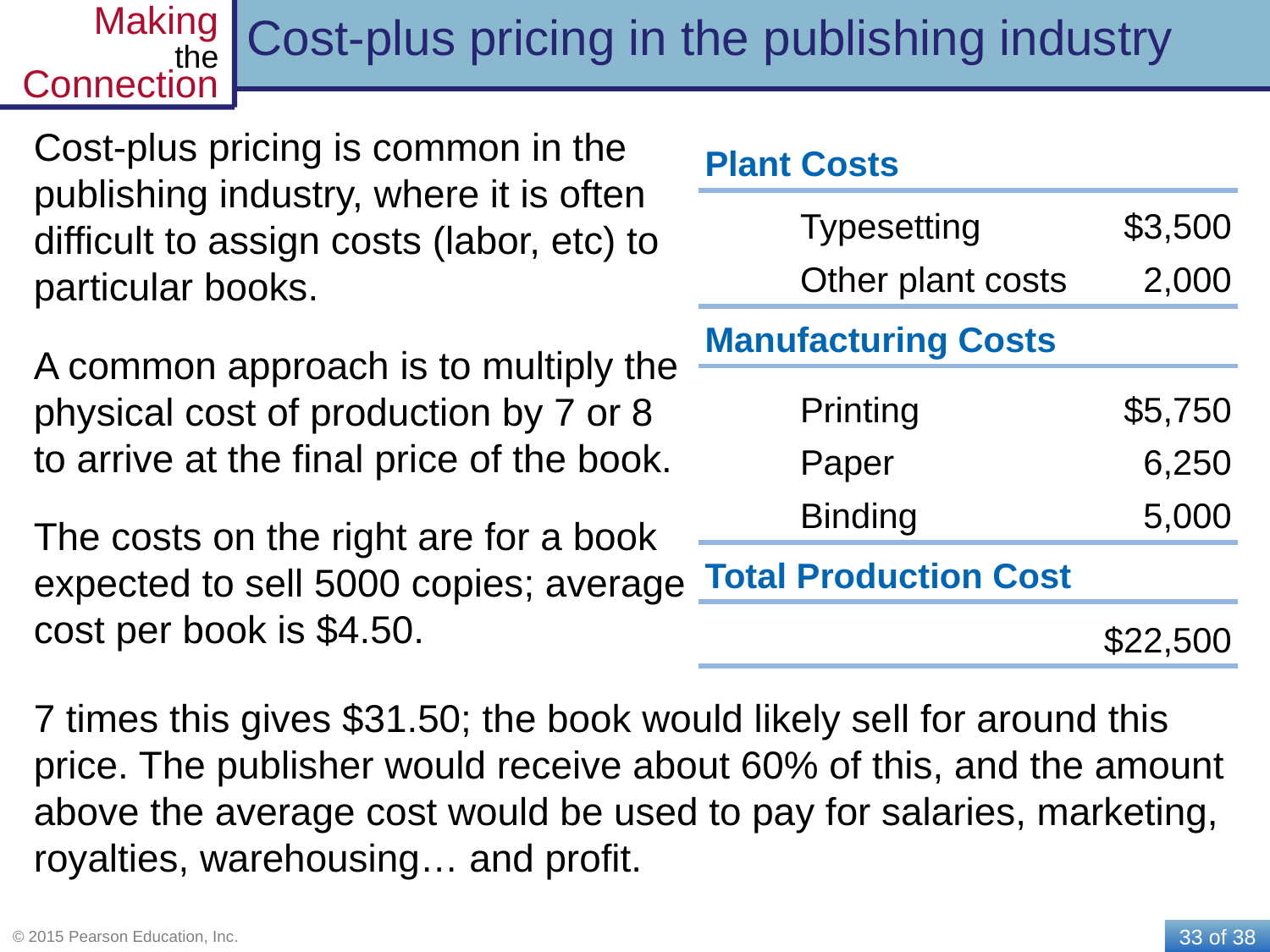

# Cost-plus pricing in the publishing industry
Cost-plus pricing is common in the publishing industry, where it is often difficult to assign costs (labor, etc) to particular books.
A common approach is to multiply the physical cost of production by 7 or 8 to arrive at the final price of the book.
The costs on the right are for a book expected to sell 5000 copies; average cost per book is $4.50.
| Plant Costs |  |  |
| --- | --- | --- |
|  | Typesetting | $3,500 |
|  | Other plant costs | 2,000 |
| Manufacturing Costs |  |  |
|  | Printing | $5,750 |
|  | Paper | 6,250 |
|  | Binding | 5,000 |
| Total Production Cost |  |  |
| $22,500 |  |  |
7 times this gives $31.50; the book would likely sell for around this price. The publisher would receive about 60% of this, and the amount above the average cost would be used to pay for salaries, marketing, royalties, warehousing… and profit.